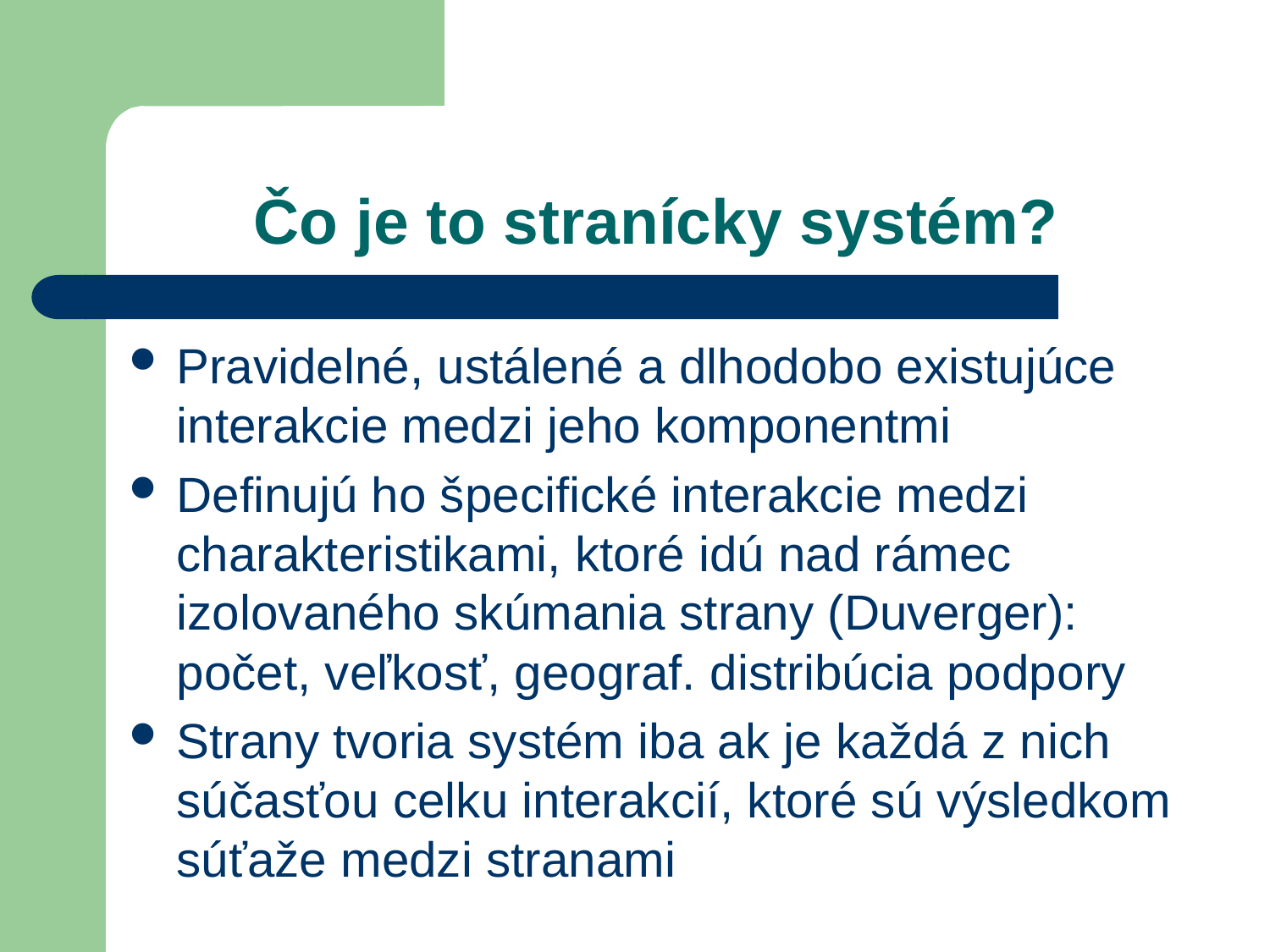

# Čo je to stranícky systém?
Pravidelné, ustálené a dlhodobo existujúce interakcie medzi jeho komponentmi
Definujú ho špecifické interakcie medzi charakteristikami, ktoré idú nad rámec izolovaného skúmania strany (Duverger): počet, veľkosť, geograf. distribúcia podpory
Strany tvoria systém iba ak je každá z nich súčasťou celku interakcií, ktoré sú výsledkom súťaže medzi stranami